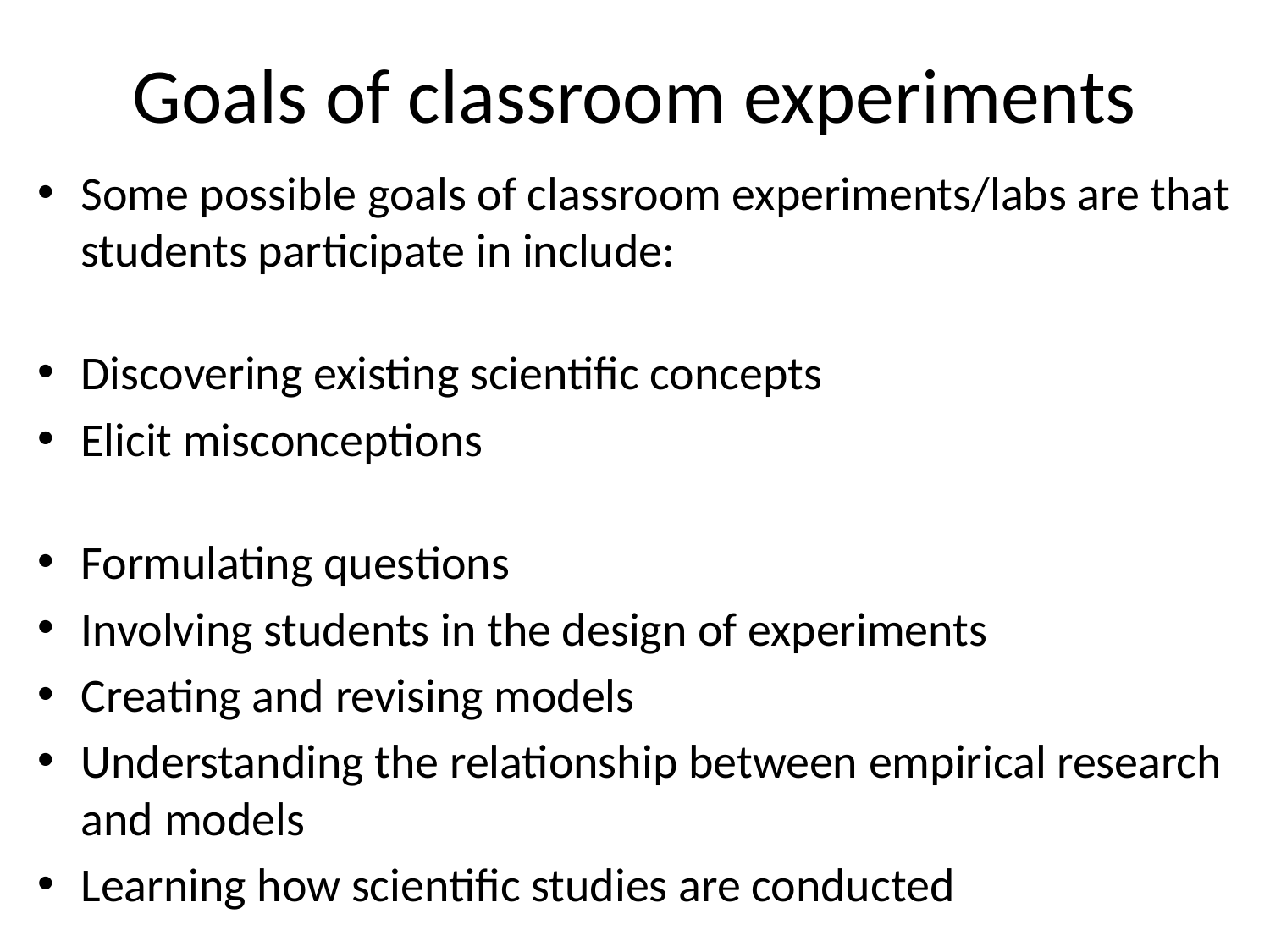

# Goals of classroom experiments
Some possible goals of classroom experiments/labs are that students participate in include:
Discovering existing scientific concepts
Elicit misconceptions
Formulating questions
Involving students in the design of experiments
Creating and revising models
Understanding the relationship between empirical research and models
Learning how scientific studies are conducted